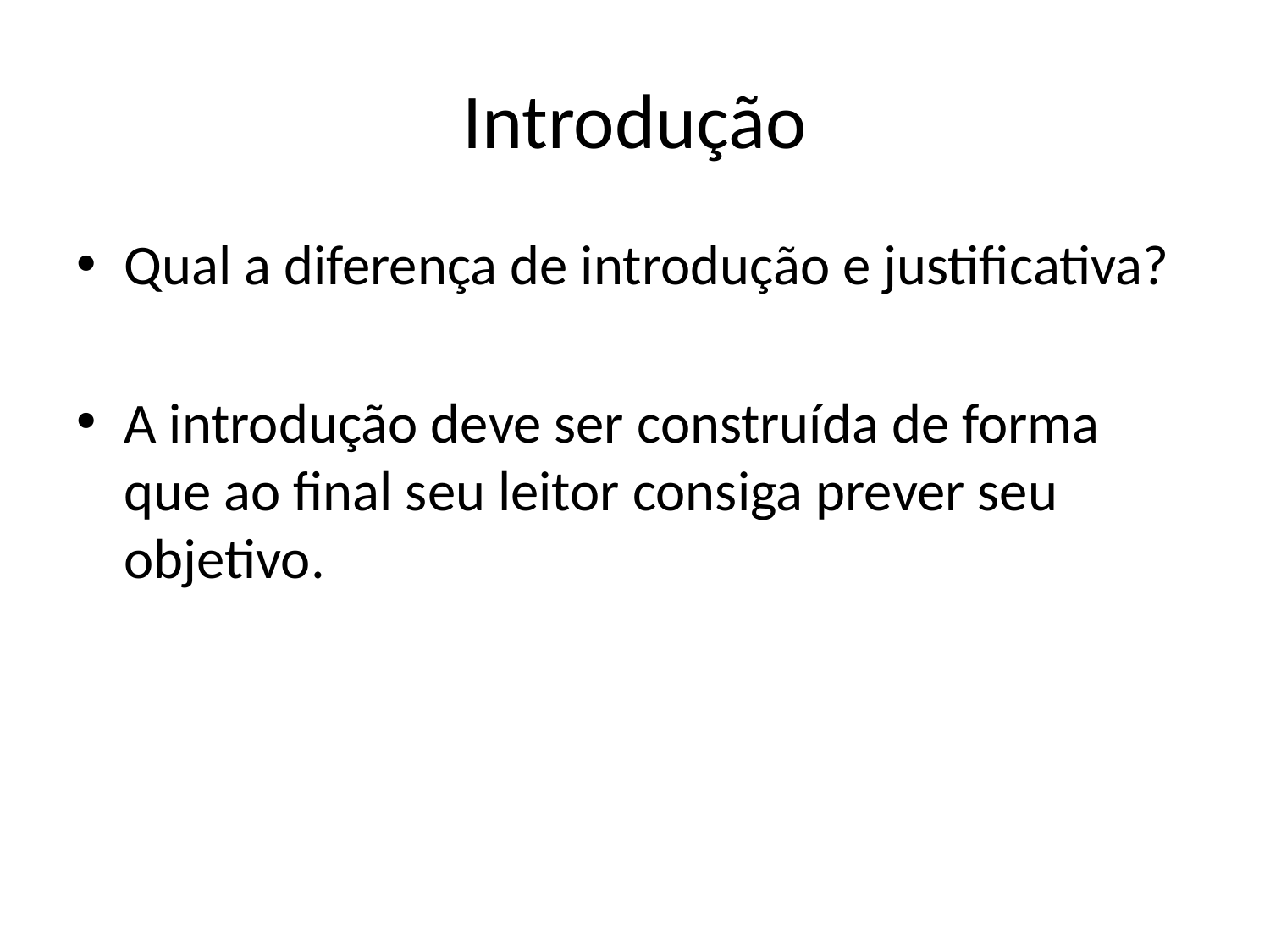

# Introdução
Qual a diferença de introdução e justificativa?

A introdução deve ser construída de forma que ao final seu leitor consiga prever seu objetivo.